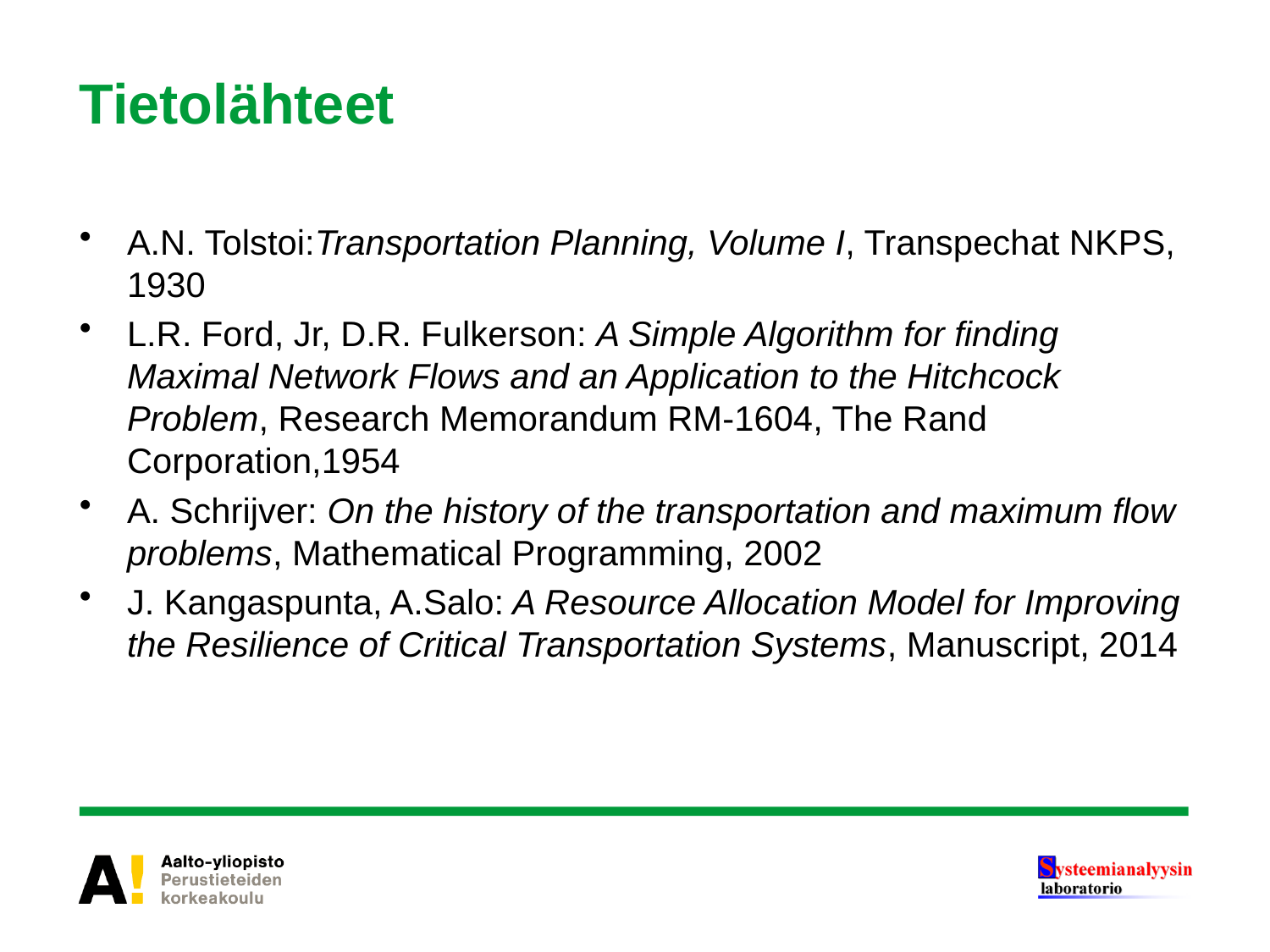

# Tietolähteet
A.N. Tolstoi:Transportation Planning, Volume I, Transpechat NKPS, 1930
L.R. Ford, Jr, D.R. Fulkerson: A Simple Algorithm for finding Maximal Network Flows and an Application to the Hitchcock Problem, Research Memorandum RM-1604, The Rand Corporation,1954
A. Schrijver: On the history of the transportation and maximum flow problems, Mathematical Programming, 2002
J. Kangaspunta, A.Salo: A Resource Allocation Model for Improving the Resilience of Critical Transportation Systems, Manuscript, 2014